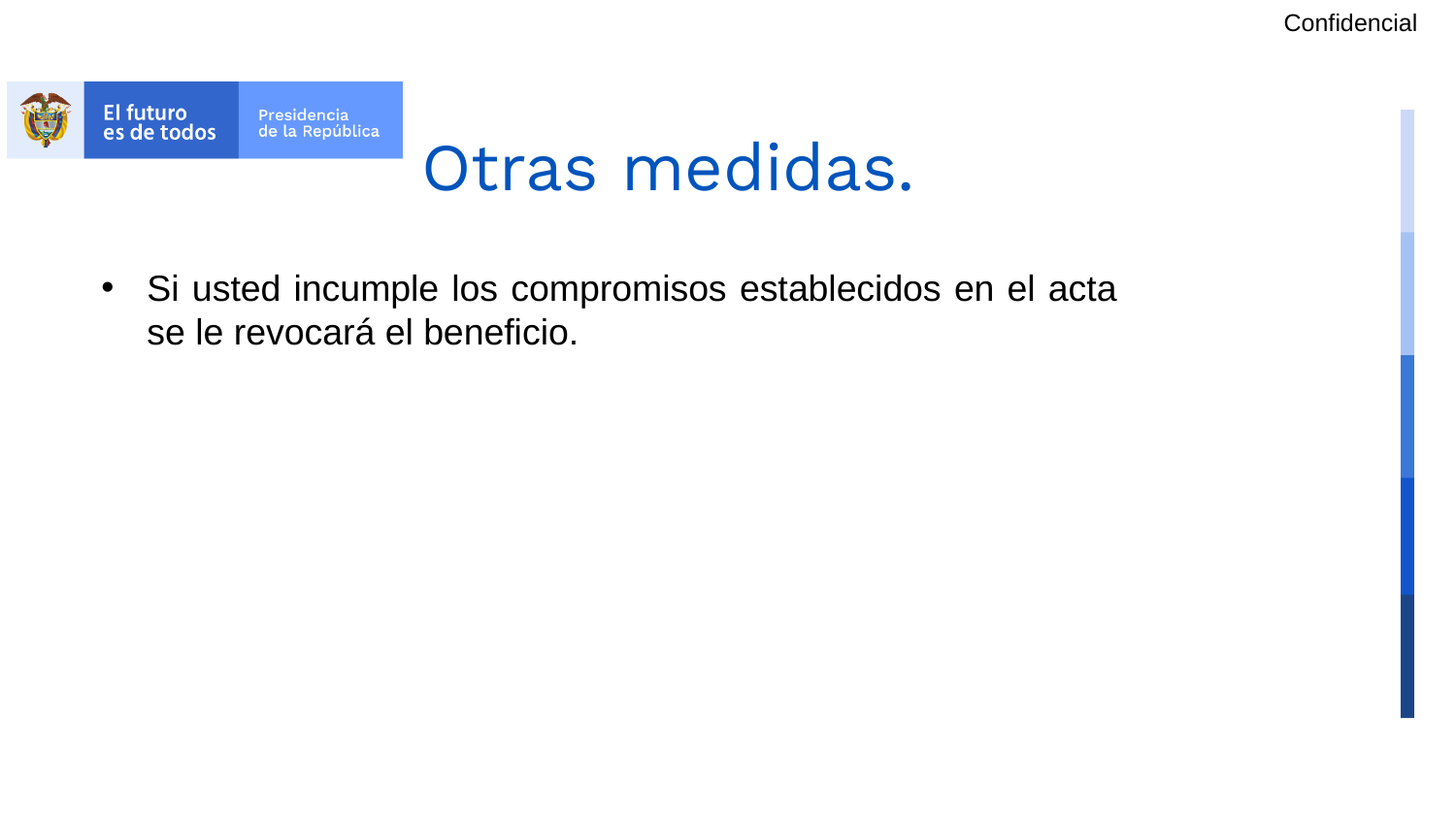

# Otras medidas.
Si usted incumple los compromisos establecidos en el acta se le revocará el beneficio.